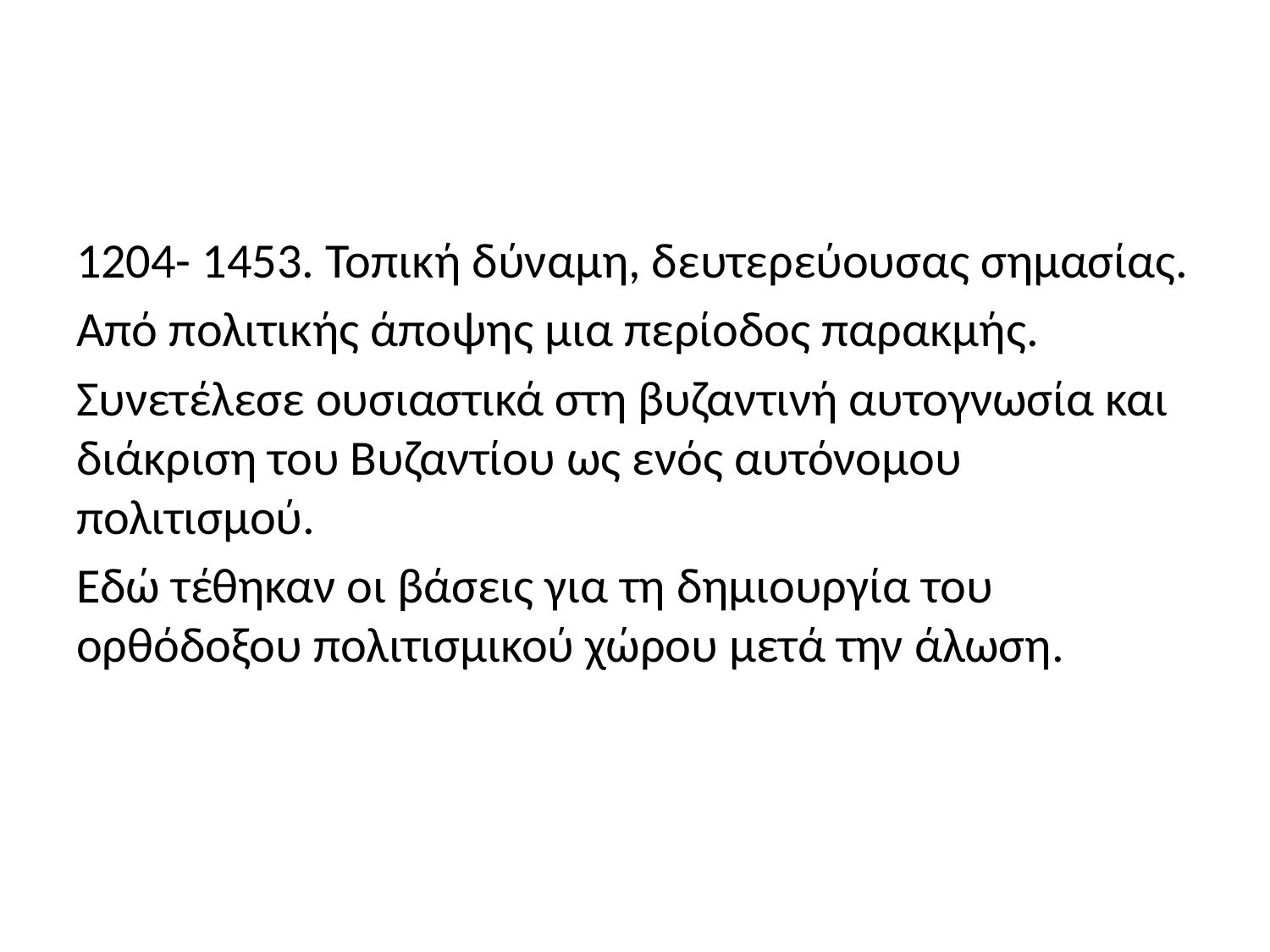

#
1204- 1453. Τοπική δύναμη, δευτερεύουσας σημασίας.
Από πολιτικής άποψης μια περίοδος παρακμής.
Συνετέλεσε ουσιαστικά στη βυζαντινή αυτογνωσία και διάκριση του Βυζαντίου ως ενός αυτόνομου πολιτισμού.
Εδώ τέθηκαν οι βάσεις για τη δημιουργία του ορθόδοξου πολιτισμικού χώρου μετά την άλωση.